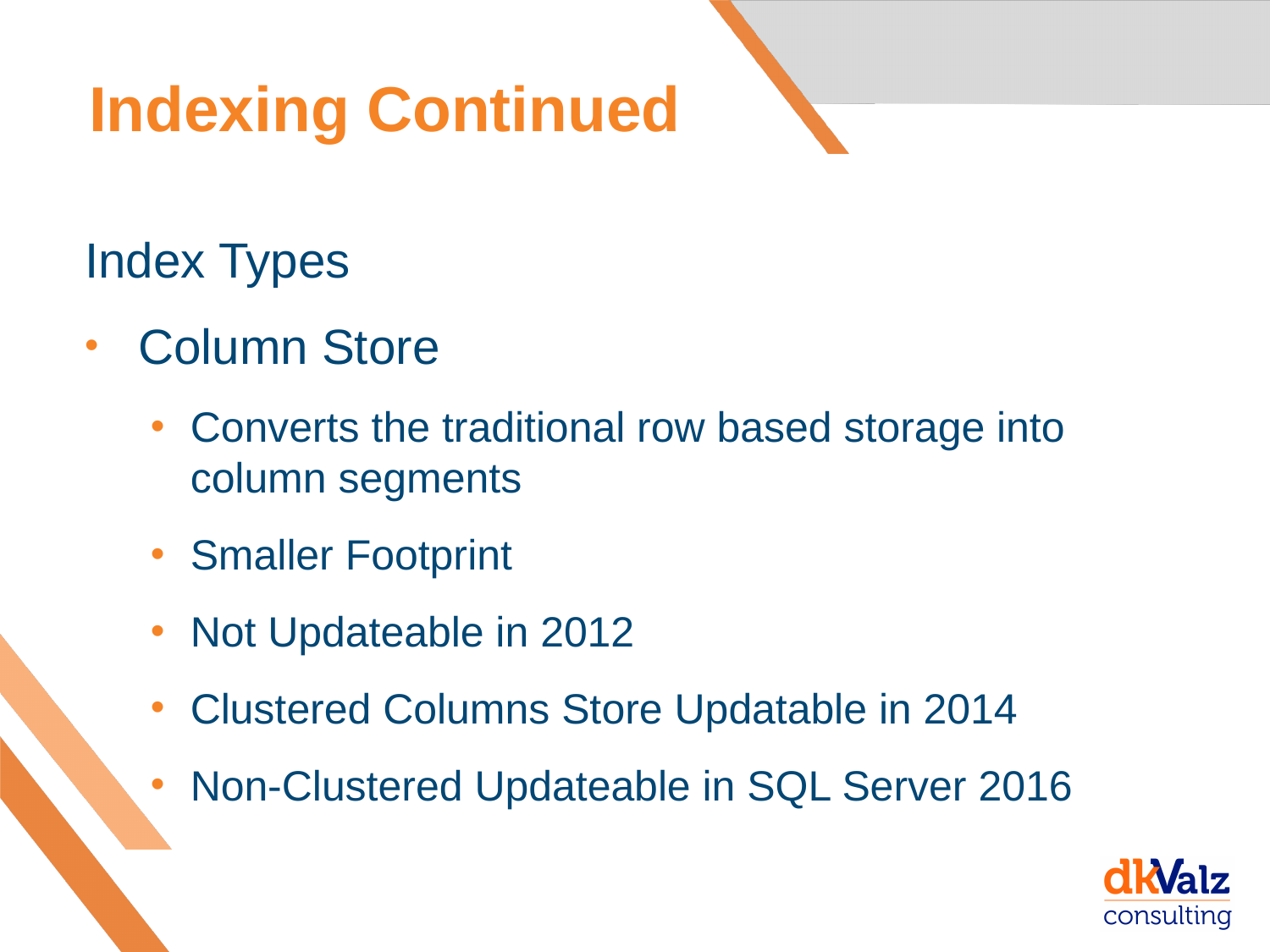

# Indexing Continued
Index Types
Column Store
Converts the traditional row based storage into column segments
Smaller Footprint
Not Updateable in 2012
Clustered Columns Store Updatable in 2014
Non-Clustered Updateable in SQL Server 2016